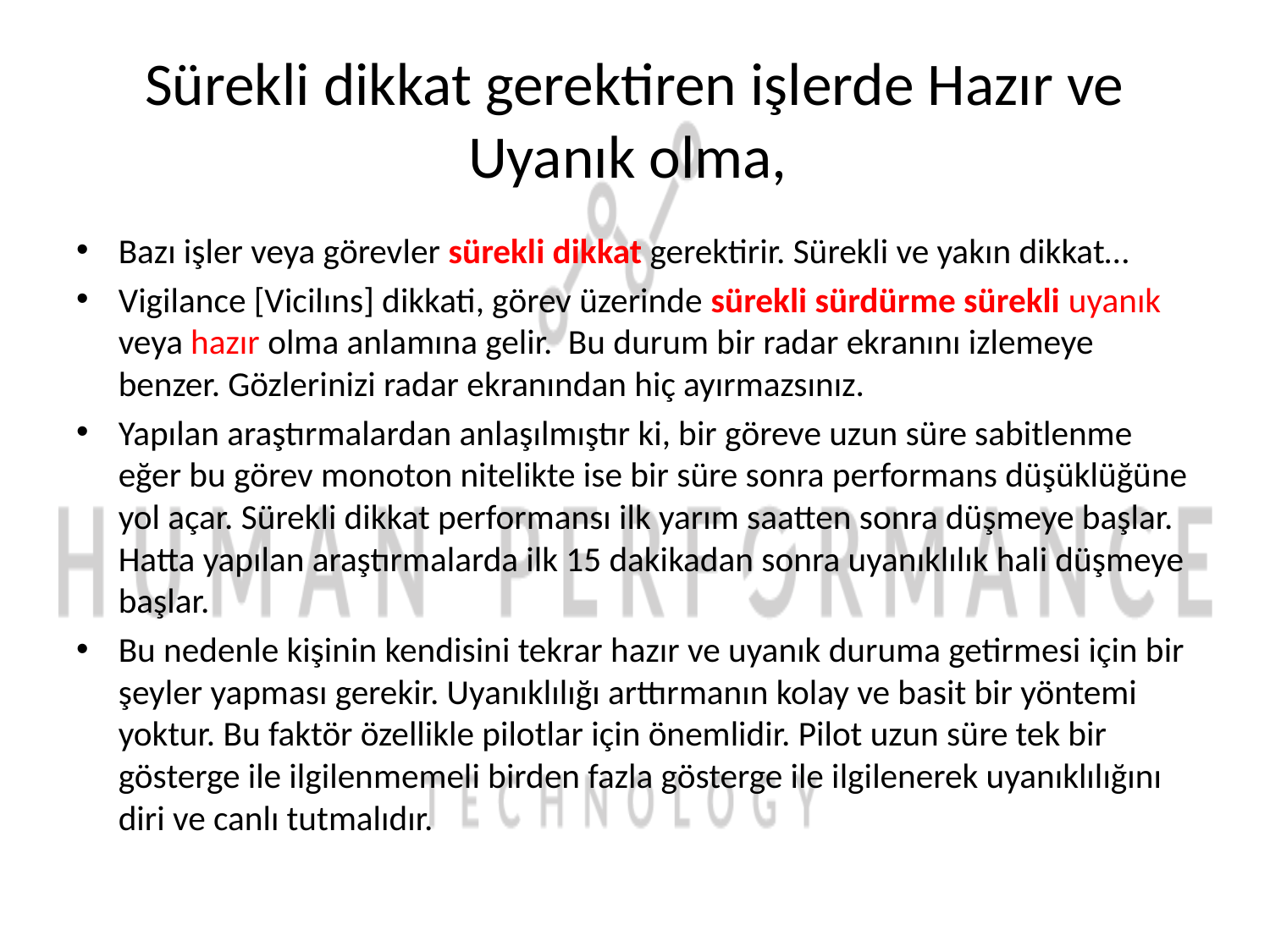

# Sürekli dikkat gerektiren işlerde Hazır ve Uyanık olma,
Bazı işler veya görevler sürekli dikkat gerektirir. Sürekli ve yakın dikkat…
Vigilance [Vicilıns] dikkati, görev üzerinde sürekli sürdürme sürekli uyanık veya hazır olma anlamına gelir.  Bu durum bir radar ekranını izlemeye benzer. Gözlerinizi radar ekranından hiç ayırmazsınız.
Yapılan araştırmalardan anlaşılmıştır ki, bir göreve uzun süre sabitlenme eğer bu görev monoton nitelikte ise bir süre sonra performans düşüklüğüne yol açar. Sürekli dikkat performansı ilk yarım saatten sonra düşmeye başlar. Hatta yapılan araştırmalarda ilk 15 dakikadan sonra uyanıklılık hali düşmeye başlar.
Bu nedenle kişinin kendisini tekrar hazır ve uyanık duruma getirmesi için bir şeyler yapması gerekir. Uyanıklılığı arttırmanın kolay ve basit bir yöntemi yoktur. Bu faktör özellikle pilotlar için önemlidir. Pilot uzun süre tek bir gösterge ile ilgilenmemeli birden fazla gösterge ile ilgilenerek uyanıklılığını diri ve canlı tutmalıdır.
Prof. Dr. Hüner Şencan
17